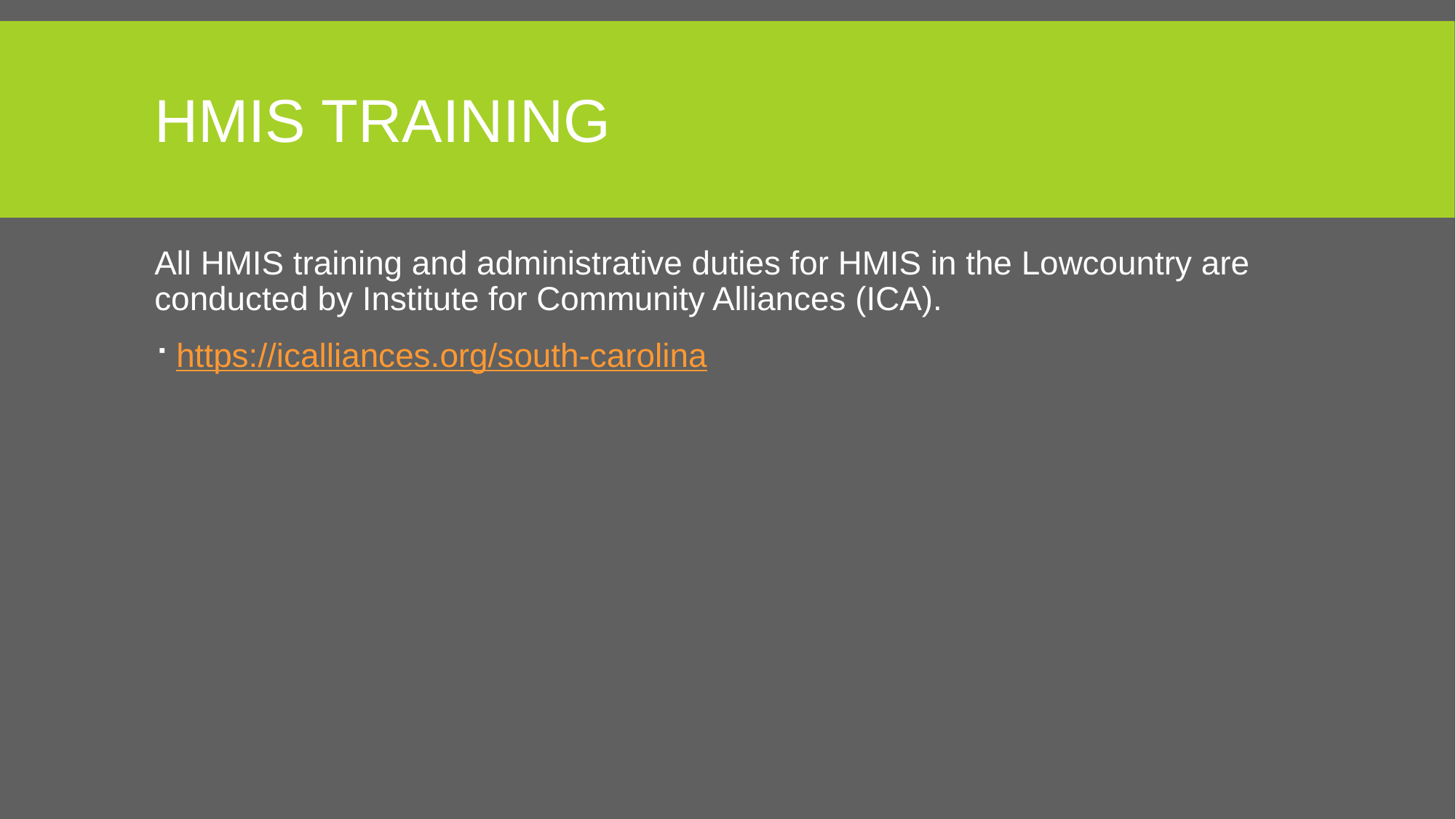

# HMIS training
All HMIS training and administrative duties for HMIS in the Lowcountry are conducted by Institute for Community Alliances (ICA).
https://icalliances.org/south-carolina